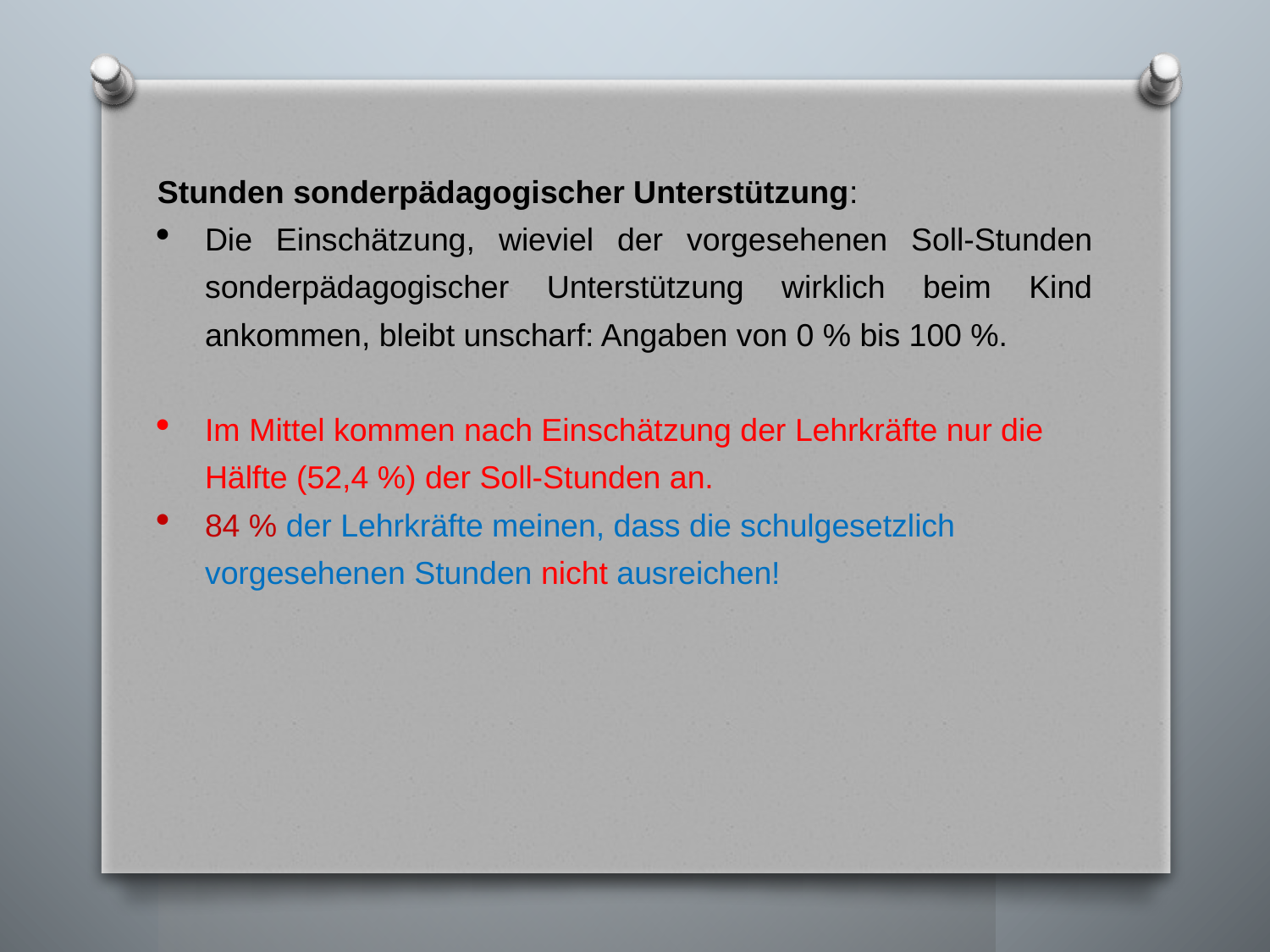

Stunden sonderpädagogischer Unterstützung:
Die Einschätzung, wieviel der vorgesehenen Soll-Stunden sonderpädagogischer Unterstützung wirklich beim Kind ankommen, bleibt unscharf: Angaben von 0 % bis 100 %.

Im Mittel kommen nach Einschätzung der Lehrkräfte nur die Hälfte (52,4 %) der Soll-Stunden an.
84 % der Lehrkräfte meinen, dass die schulgesetzlich vorgesehenen Stunden nicht ausreichen!